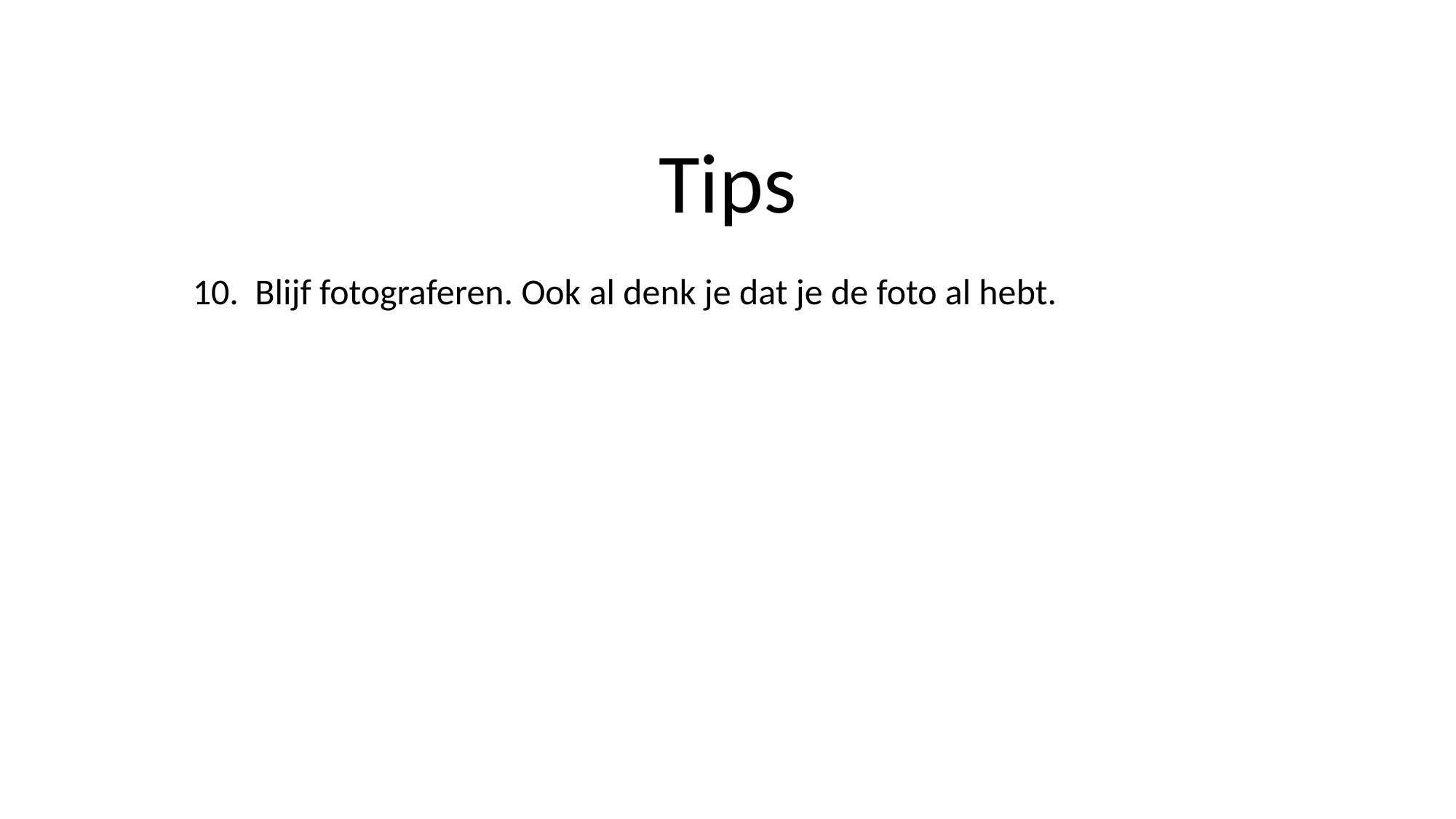

# Tips
10.  Blijf fotograferen. Ook al denk je dat je de foto al hebt.